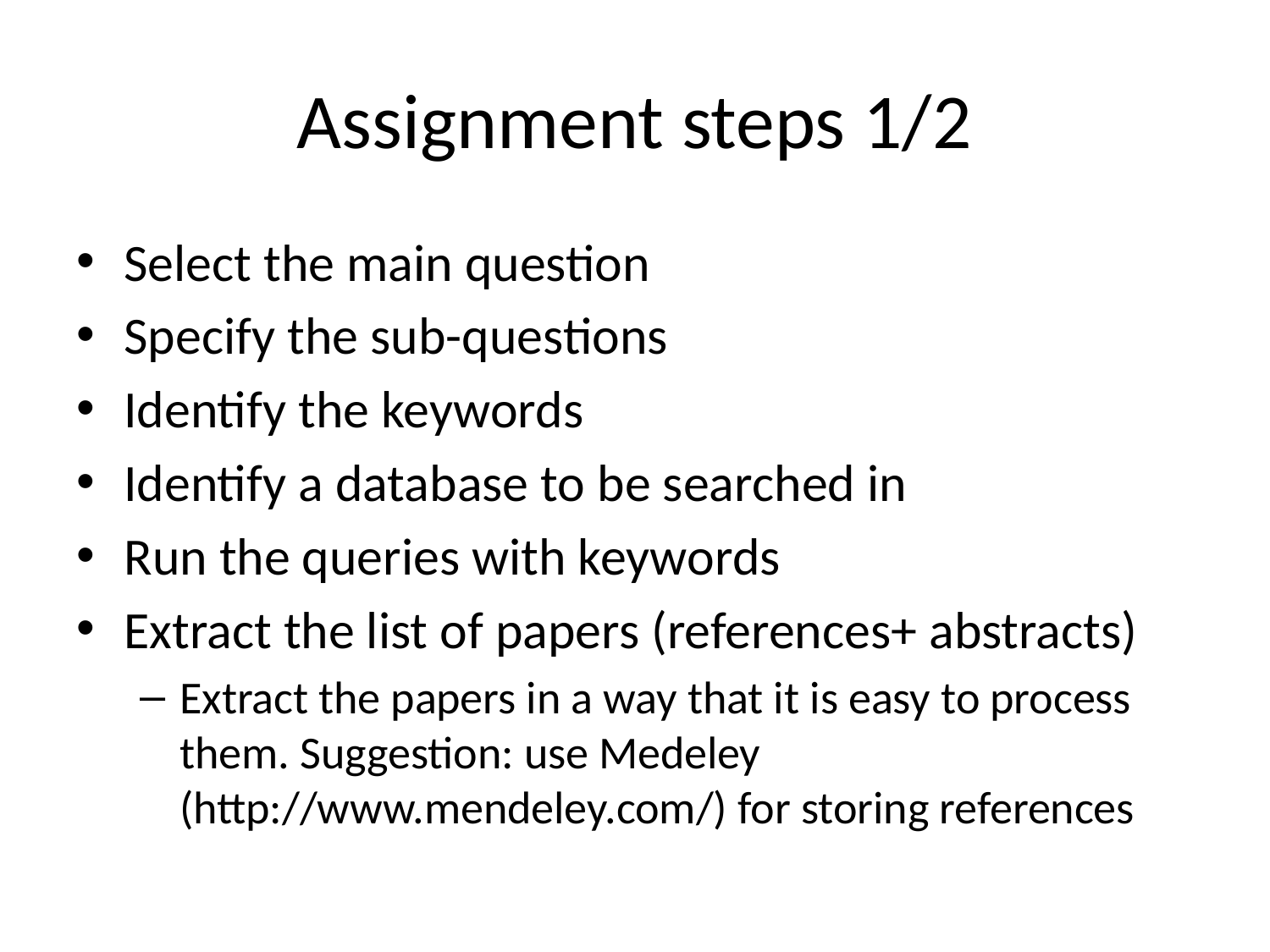

# Assignment steps 1/2
Select the main question
Specify the sub-questions
Identify the keywords
Identify a database to be searched in
Run the queries with keywords
Extract the list of papers (references+ abstracts)
Extract the papers in a way that it is easy to process them. Suggestion: use Medeley
(http://www.mendeley.com/) for storing references